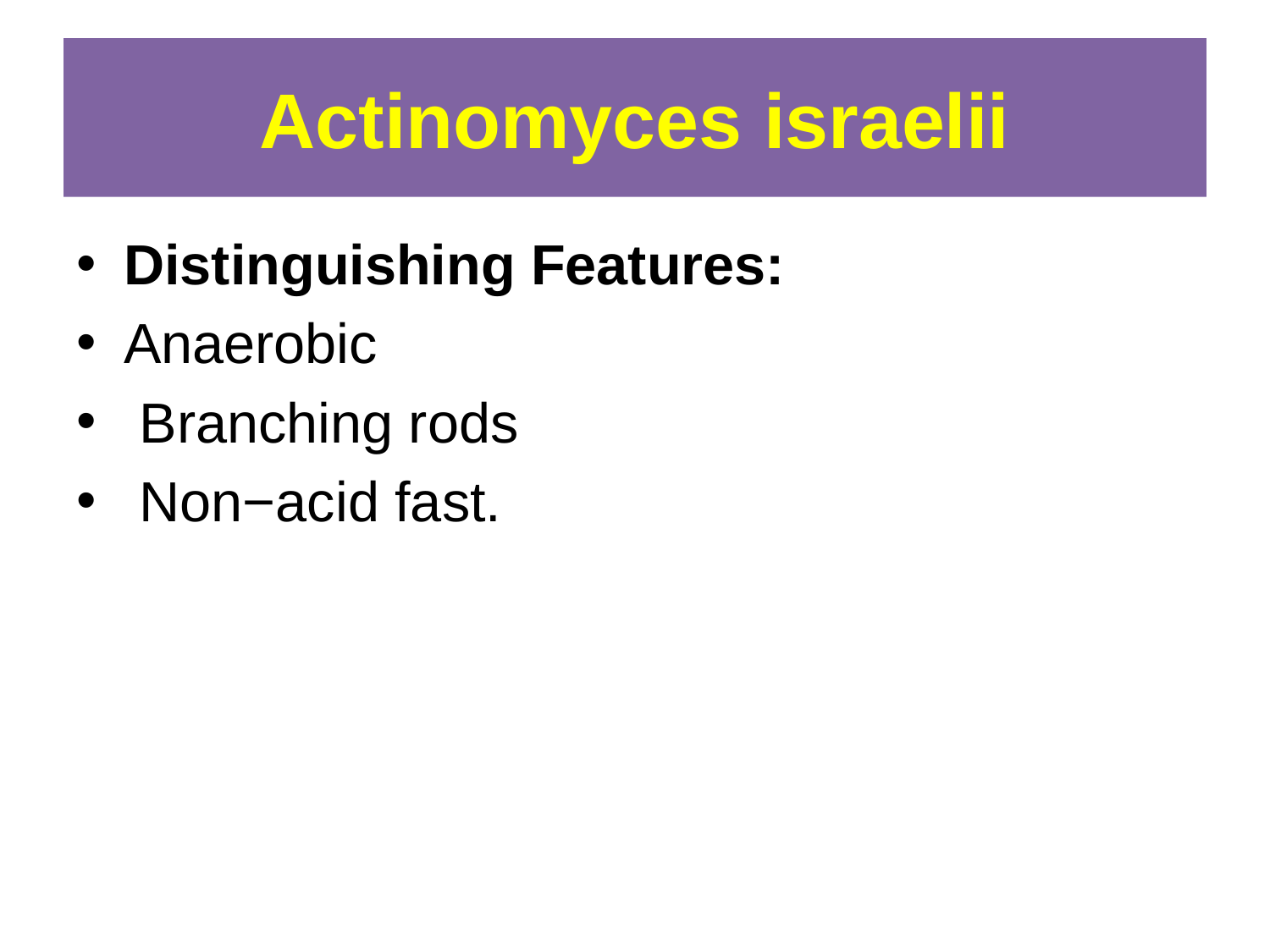

# Actinomyces israelii
Distinguishing Features:
Anaerobic
 Branching rods
 Non−acid fast.